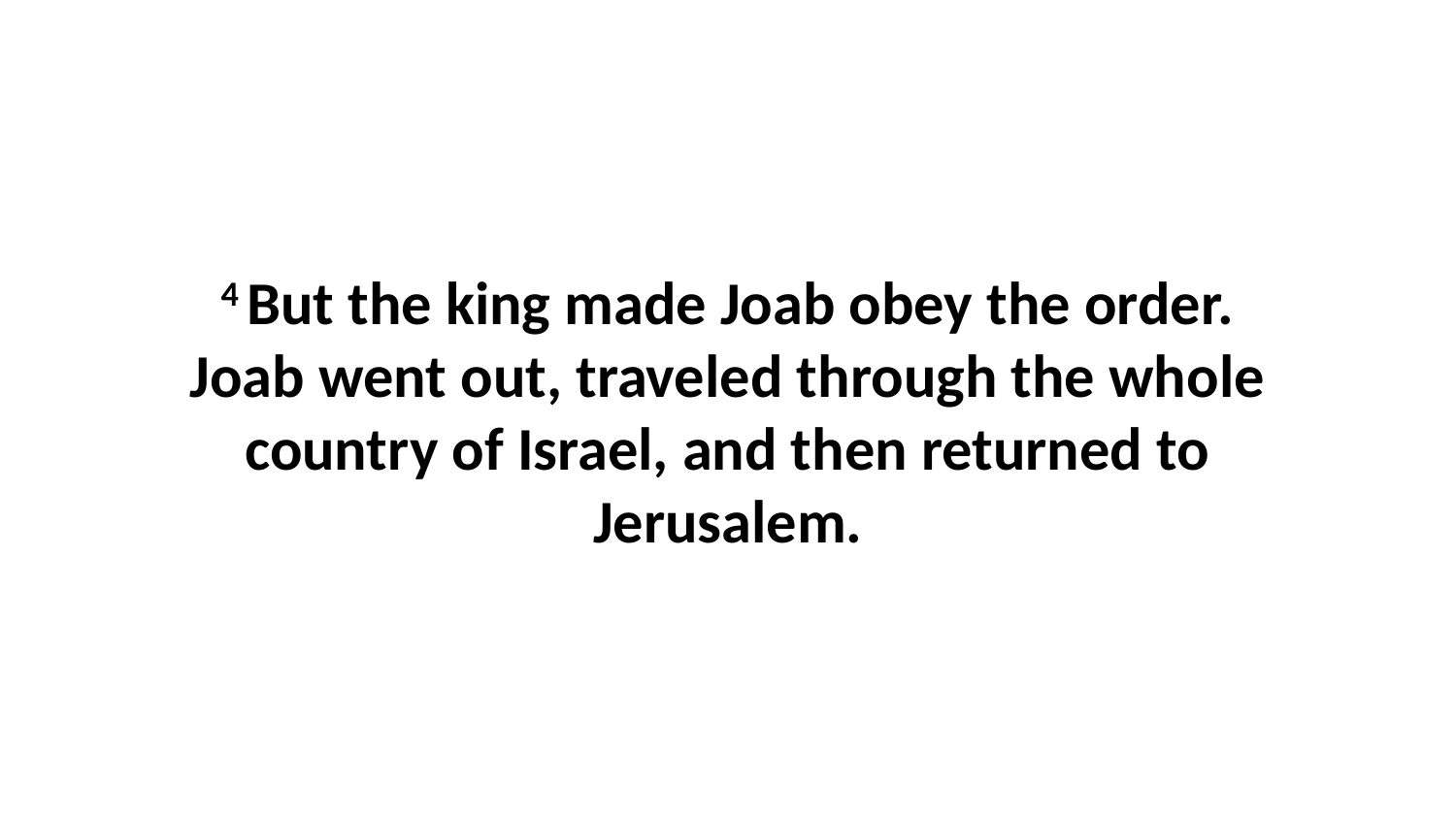

4 But the king made Joab obey the order. Joab went out, traveled through the whole country of Israel, and then returned to Jerusalem.